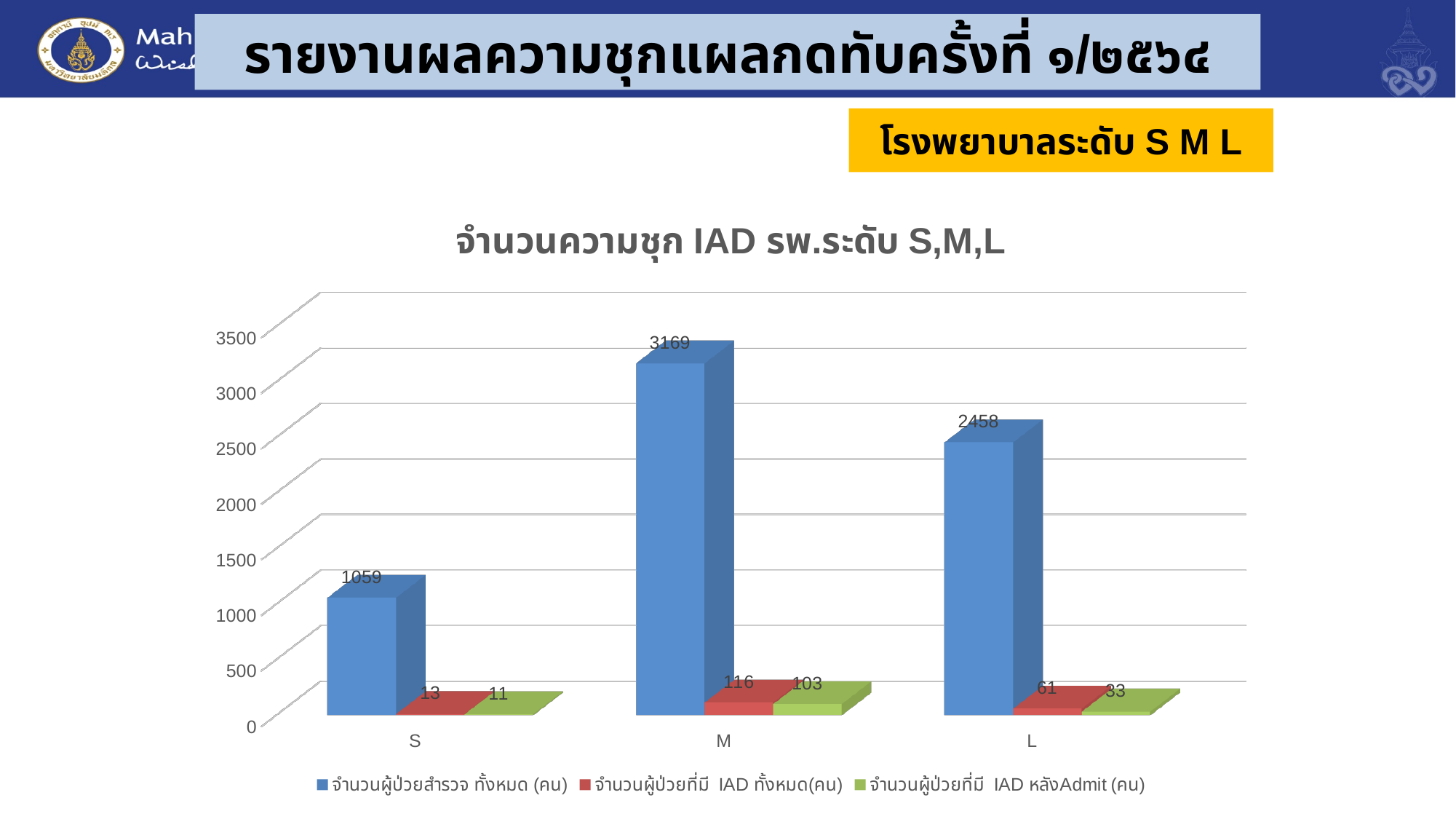

# รายงานผลความชุกแผลกดทับครั้งที่ ๑/๒๕๖๔
โรงพยาบาลระดับ S M L

[unsupported chart]